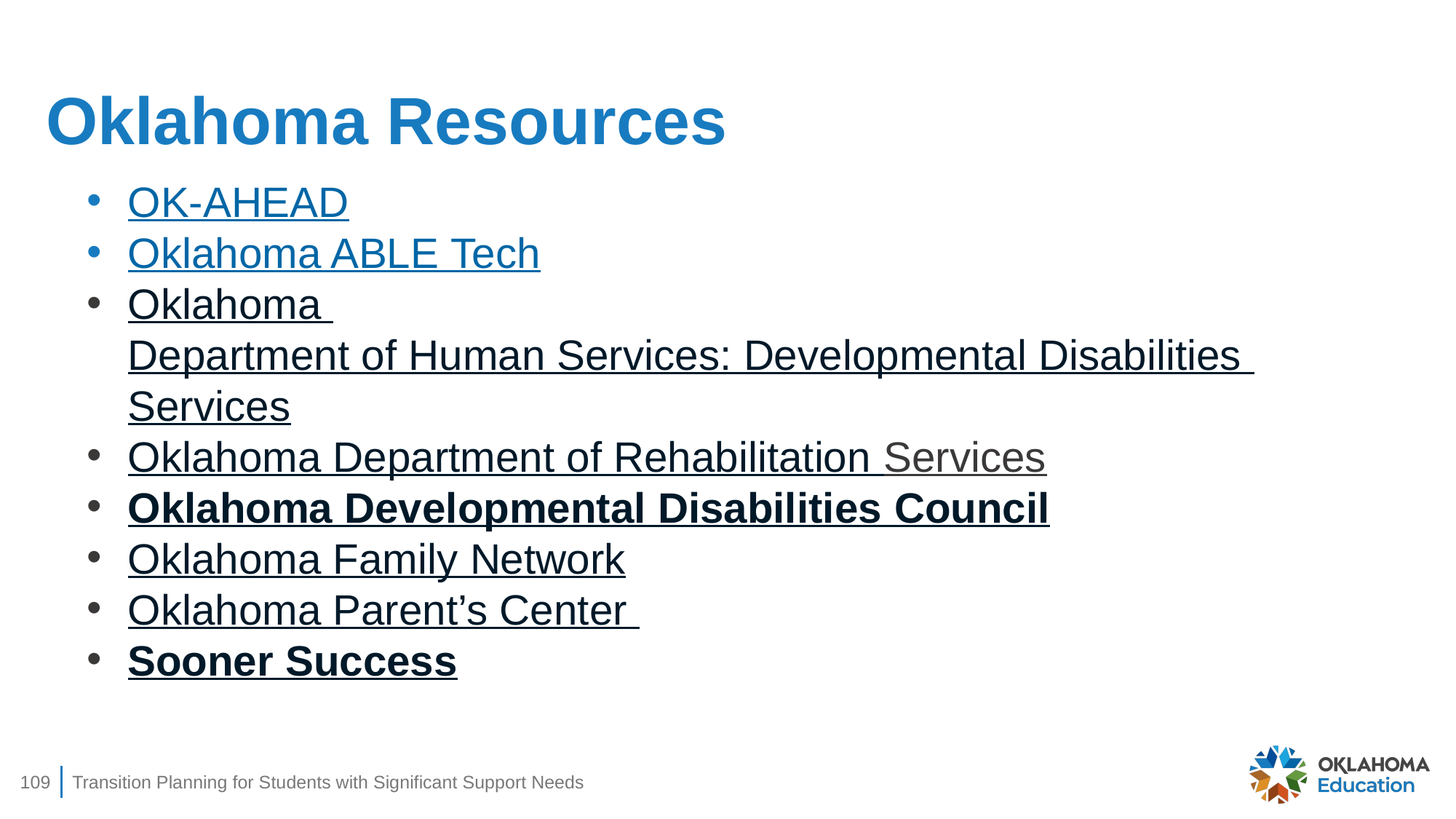

# Oklahoma Resources
OK-AHEAD
Oklahoma ABLE Tech
Oklahoma Department of Human Services: Developmental Disabilities Services
Oklahoma Department of Rehabilitation Services
Oklahoma Developmental Disabilities Council
Oklahoma Family Network
Oklahoma Parent’s Center
Sooner Success

109
Transition Planning for Students with Significant Support Needs